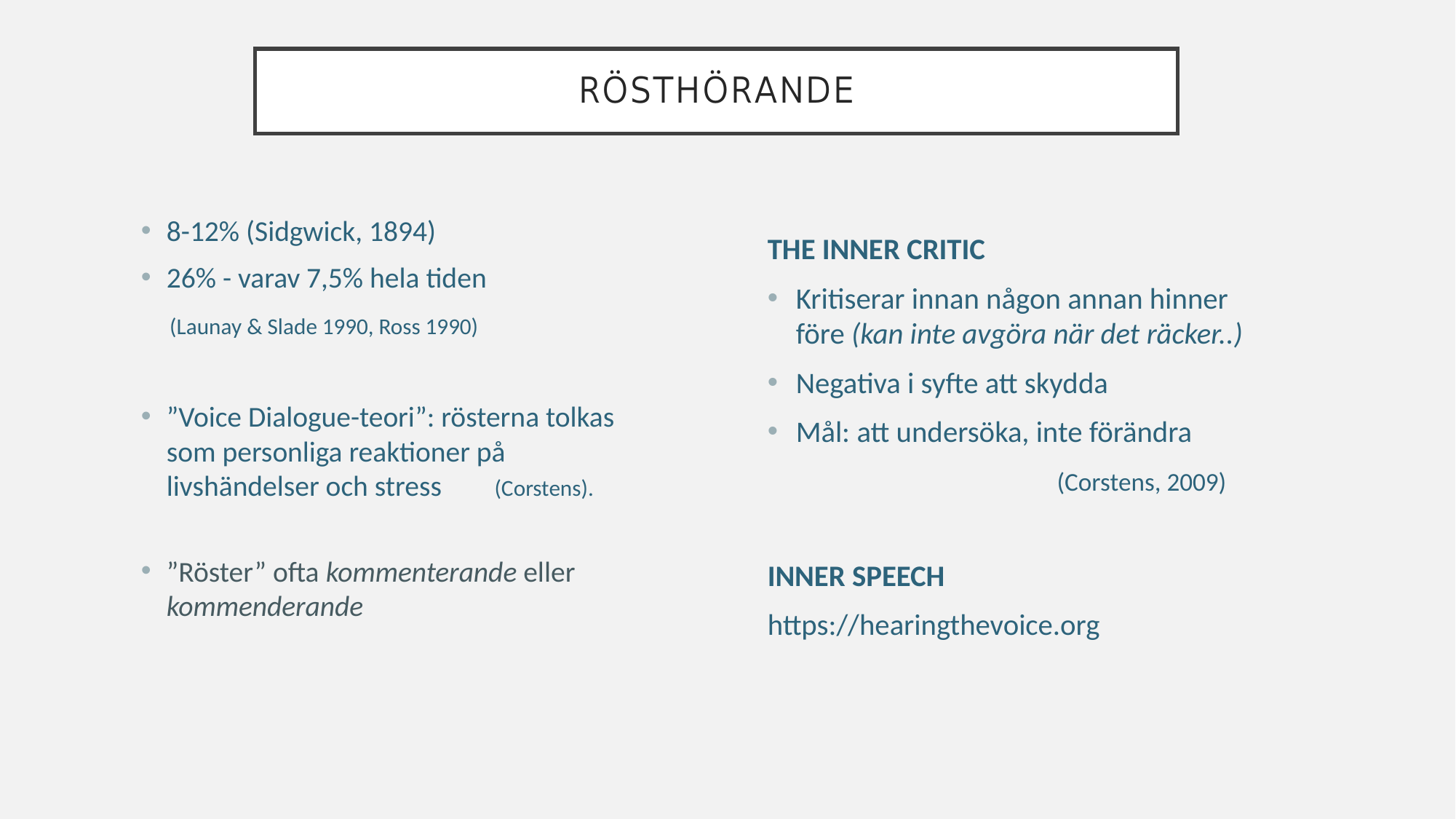

# rösthörande

THE INNER CRITIC
Kritiserar innan någon annan hinner före (kan inte avgöra när det räcker..)
Negativa i syfte att skydda
Mål: att undersöka, inte förändra
                                           (Corstens, 2009)

INNER SPEECH
https://hearingthevoice.org

8-12% (Sidgwick, 1894)
26% - varav 7,5% hela tiden
     (Launay & Slade 1990, Ross 1990)

”Voice Dialogue-teori”: rösterna tolkas som personliga reaktioner på livshändelser och stress        (Corstens).

”Röster” ofta kommenterande eller kommenderande